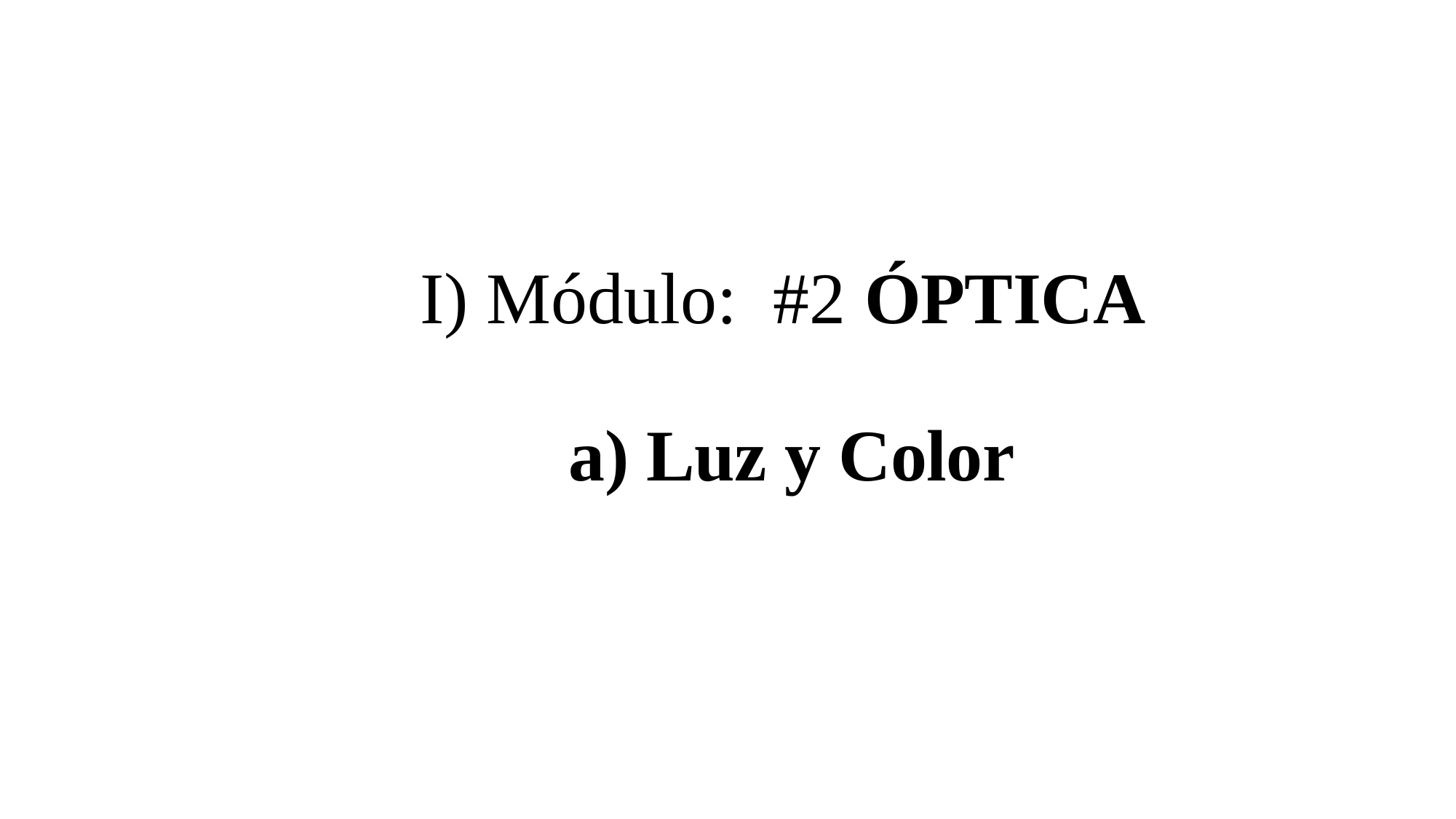

# I) Módulo:  #2 ÓPTICA a) Luz y Color